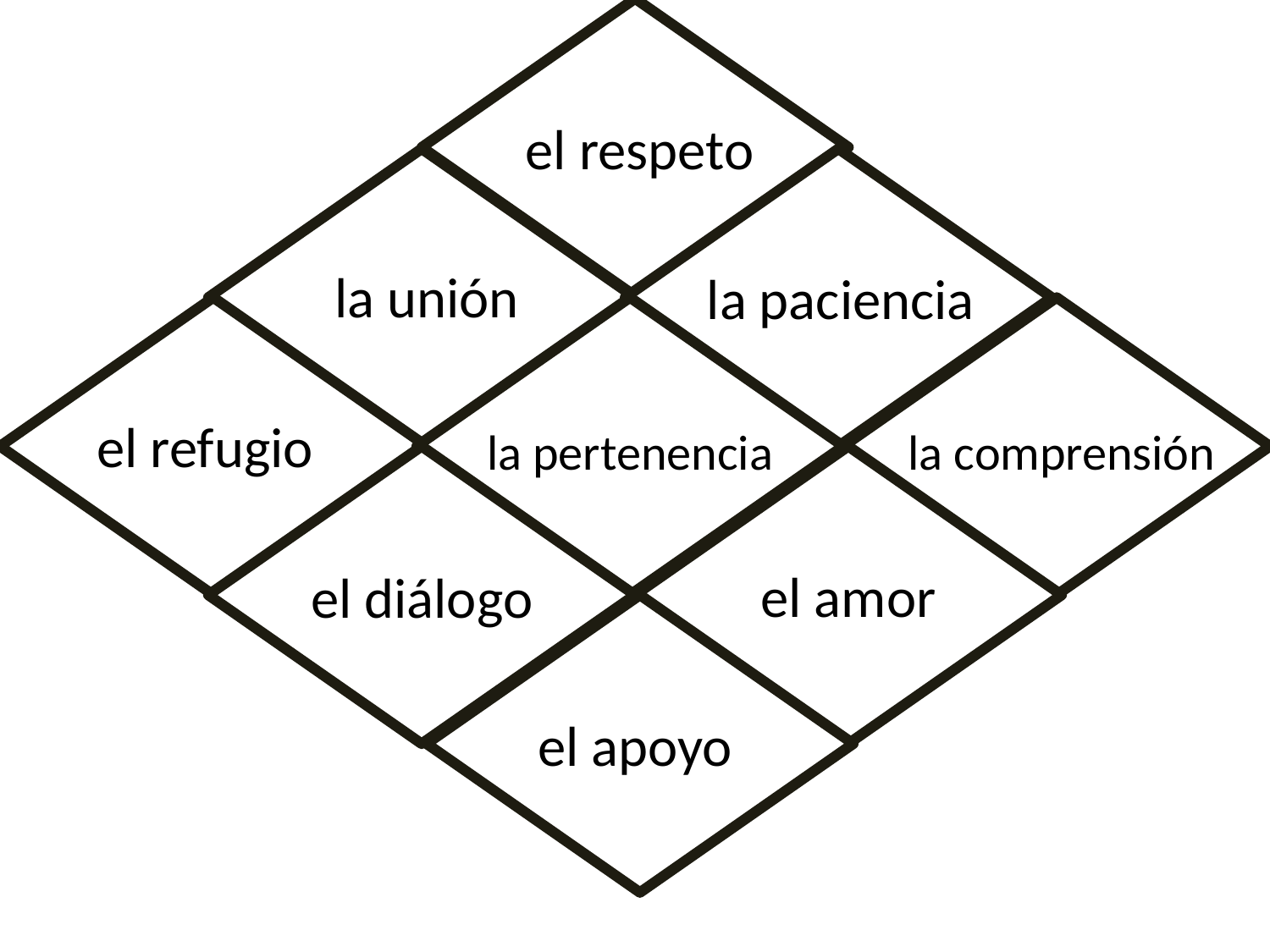

el respeto

la unión
la paciencia

el refugio
la pertenencia
la comprensión

el amor
el diálogo

el apoyo